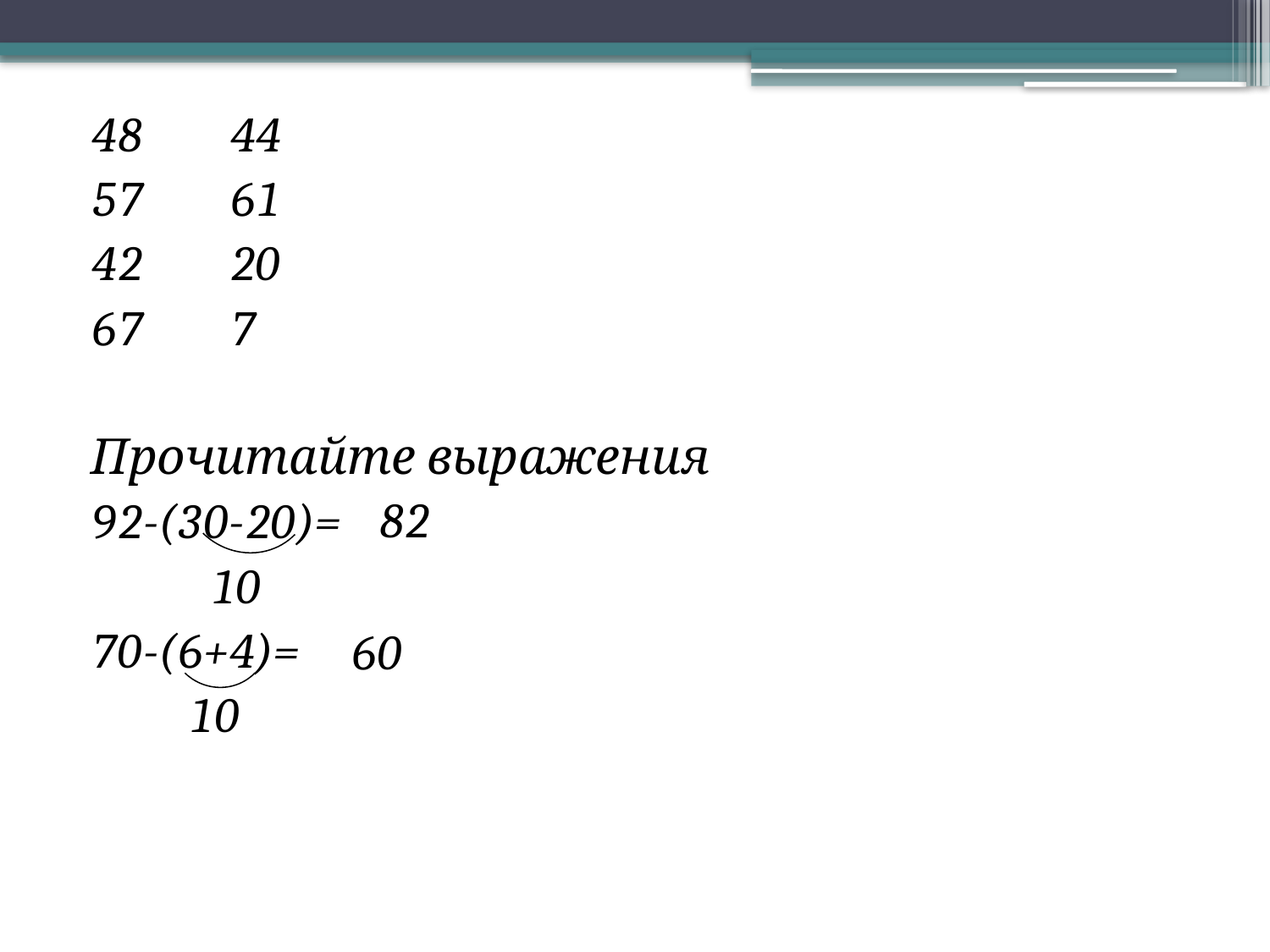

48        44
57        61
42        20
67        7

Прочитайте выражения
92-(30-20)=
           10
70-(6+4)=
         10

82

60